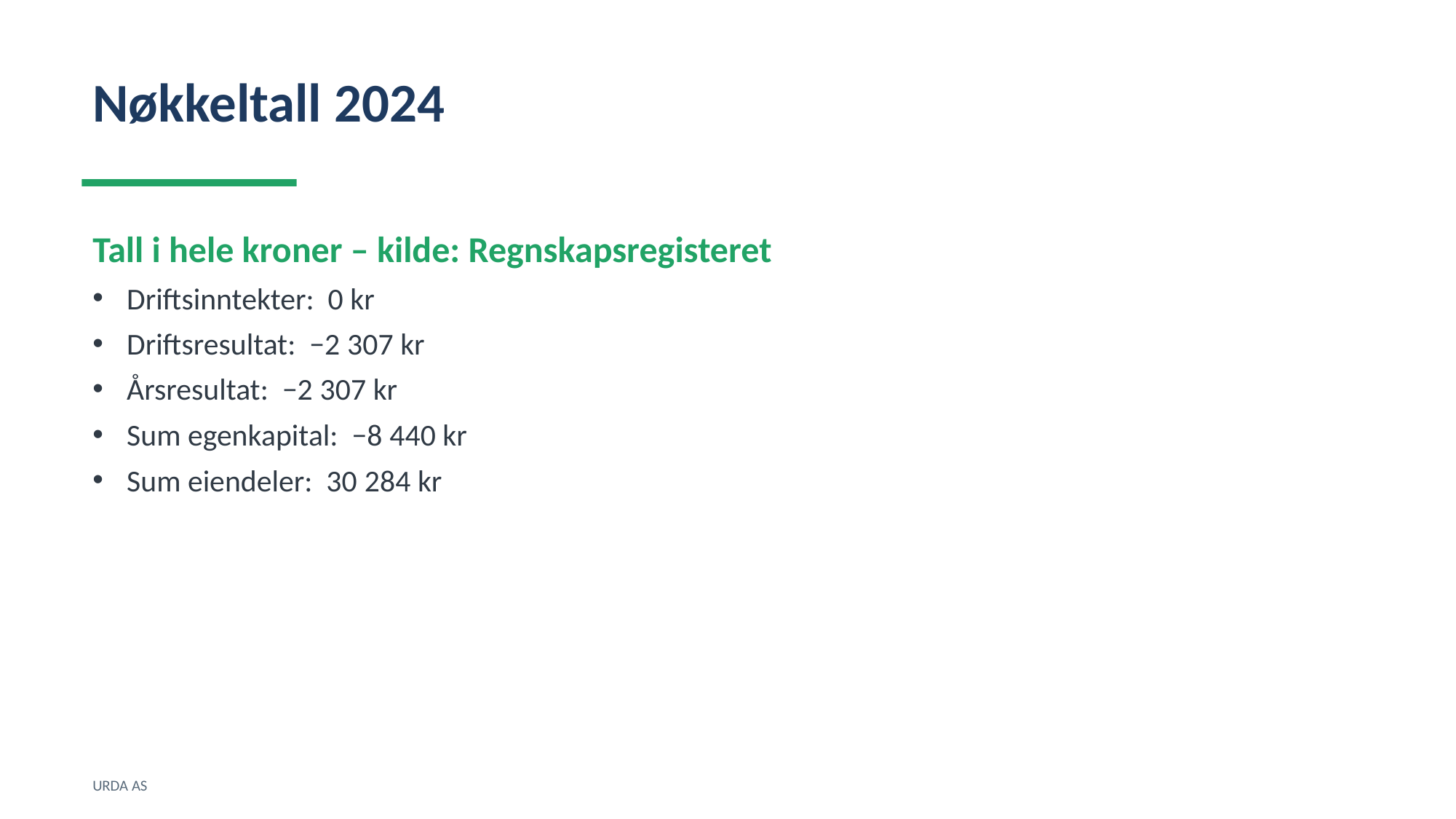

Nøkkeltall 2024

Tall i hele kroner – kilde: Regnskapsregisteret
Driftsinntekter:  0 kr
Driftsresultat:  −2 307 kr
Årsresultat:  −2 307 kr
Sum egenkapital:  −8 440 kr
Sum eiendeler:  30 284 kr
URDA AS